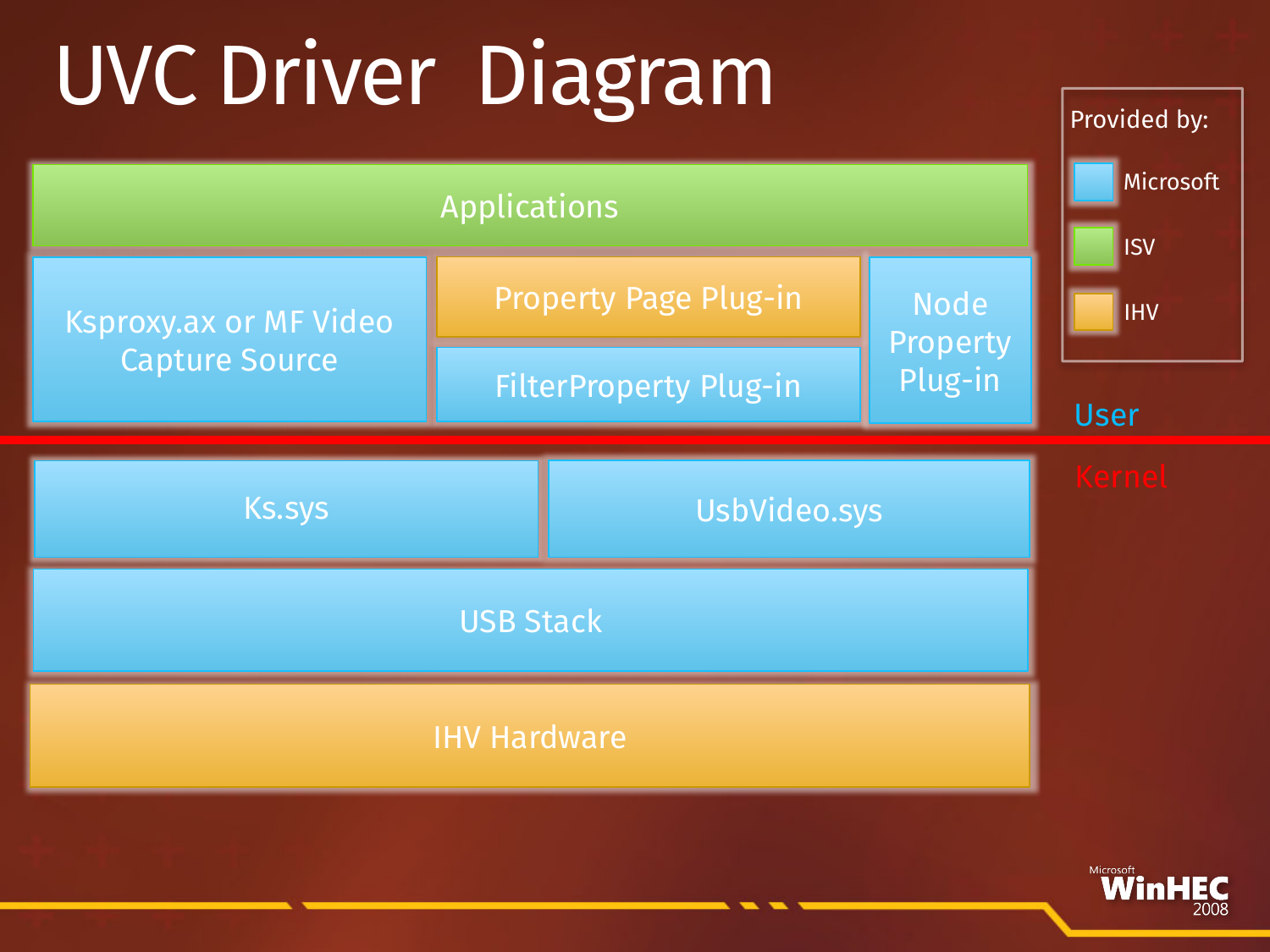

# UVC Driver  Diagram

Provided by:
Microsoft

Applications
ISV

Property Page Plug-in
Ksproxy.ax or MF Video Capture Source
Node Property Plug-in
IHV

FilterProperty Plug-in
User
Kernel
UsbVideo.sys
Ks.sys
USB Stack
IHV Hardware